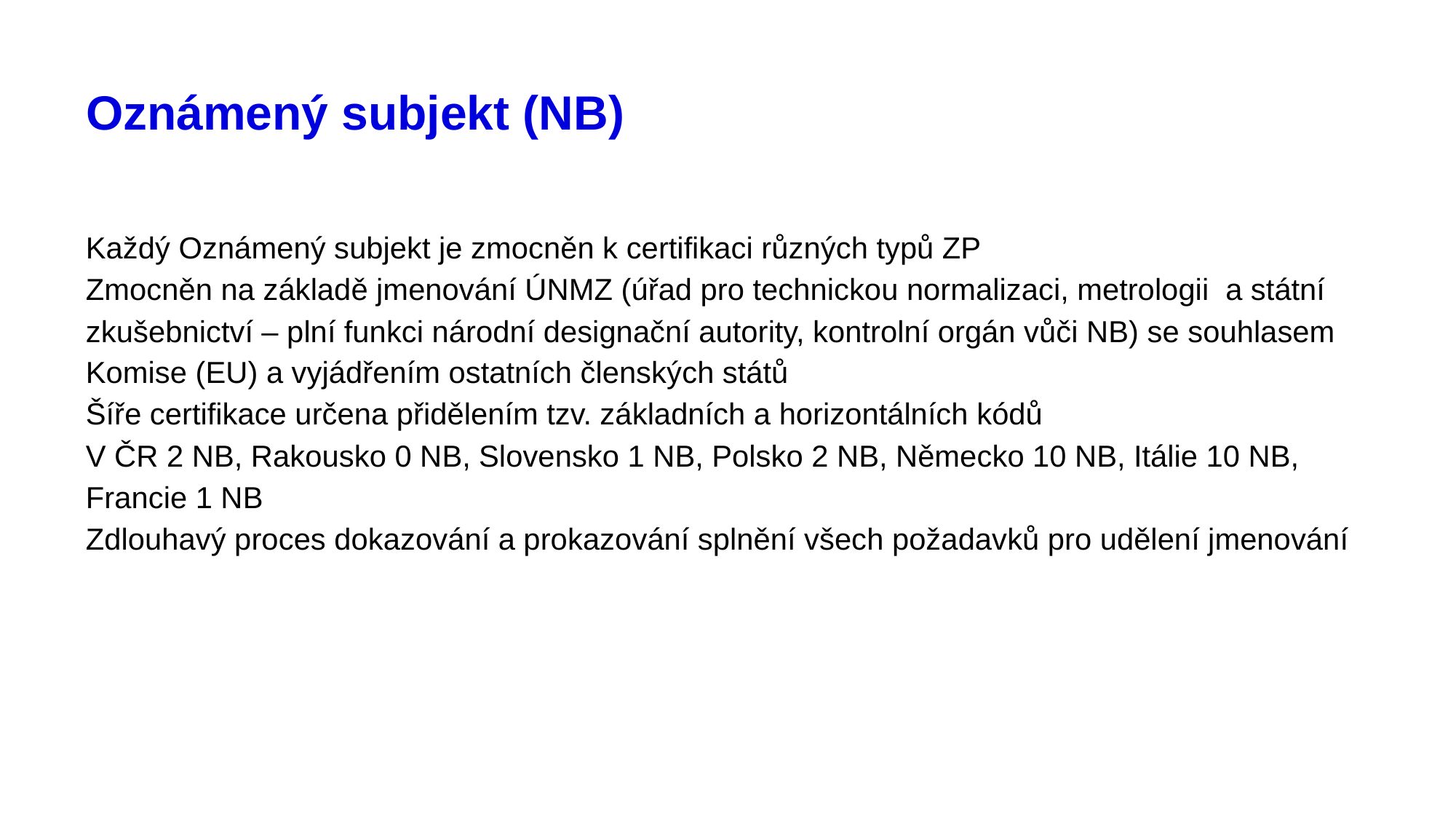

# Oznámený subjekt (NB)
Každý Oznámený subjekt je zmocněn k certifikaci různých typů ZP
Zmocněn na základě jmenování ÚNMZ (úřad pro technickou normalizaci, metrologii  a státní zkušebnictví – plní funkci národní designační autority, kontrolní orgán vůči NB) se souhlasem Komise (EU) a vyjádřením ostatních členských států
Šíře certifikace určena přidělením tzv. základních a horizontálních kódů
V ČR 2 NB, Rakousko 0 NB, Slovensko 1 NB, Polsko 2 NB, Německo 10 NB, Itálie 10 NB, Francie 1 NB
Zdlouhavý proces dokazování a prokazování splnění všech požadavků pro udělení jmenování